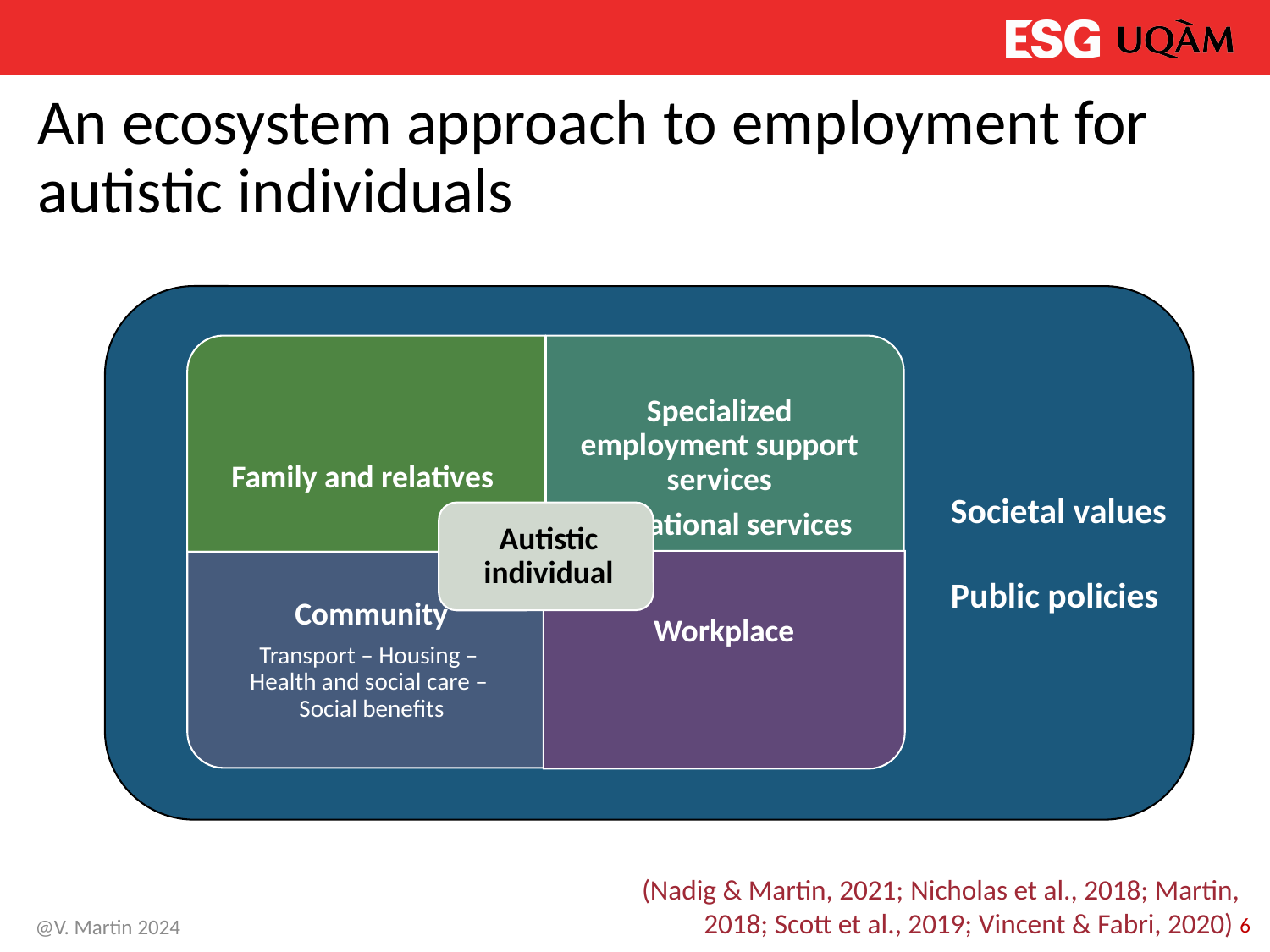

# An ecosystem approach to employment for autistic individuals
S

Family and relatives

Specialized employment support services
Educational services
Community
Transport – Housing –
Health and social care –
Social benefits
Workplace

Autistic individual
Societal values

Public policies
(Nadig & Martin, 2021; Nicholas et al., 2018; Martin, 2018; Scott et al., 2019; Vincent & Fabri, 2020)
6
@V. Martin 2024